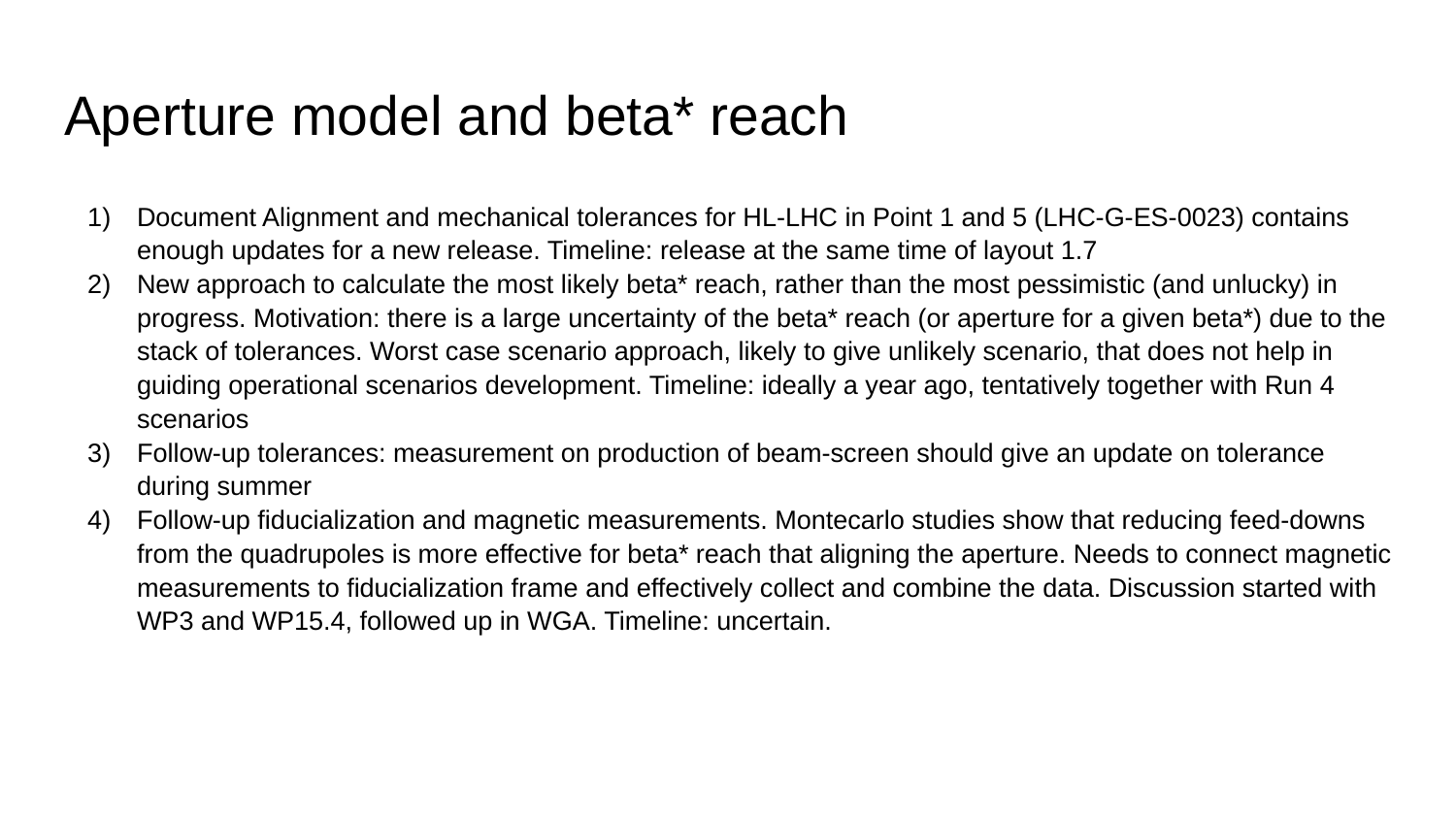

# Aperture model and beta* reach
Document Alignment and mechanical tolerances for HL-LHC in Point 1 and 5 (LHC-G-ES-0023) contains enough updates for a new release. Timeline: release at the same time of layout 1.7
New approach to calculate the most likely beta* reach, rather than the most pessimistic (and unlucky) in progress. Motivation: there is a large uncertainty of the beta* reach (or aperture for a given beta*) due to the stack of tolerances. Worst case scenario approach, likely to give unlikely scenario, that does not help in guiding operational scenarios development. Timeline: ideally a year ago, tentatively together with Run 4 scenarios
Follow-up tolerances: measurement on production of beam-screen should give an update on tolerance during summer
Follow-up fiducialization and magnetic measurements. Montecarlo studies show that reducing feed-downs from the quadrupoles is more effective for beta* reach that aligning the aperture. Needs to connect magnetic measurements to fiducialization frame and effectively collect and combine the data. Discussion started with WP3 and WP15.4, followed up in WGA. Timeline: uncertain.